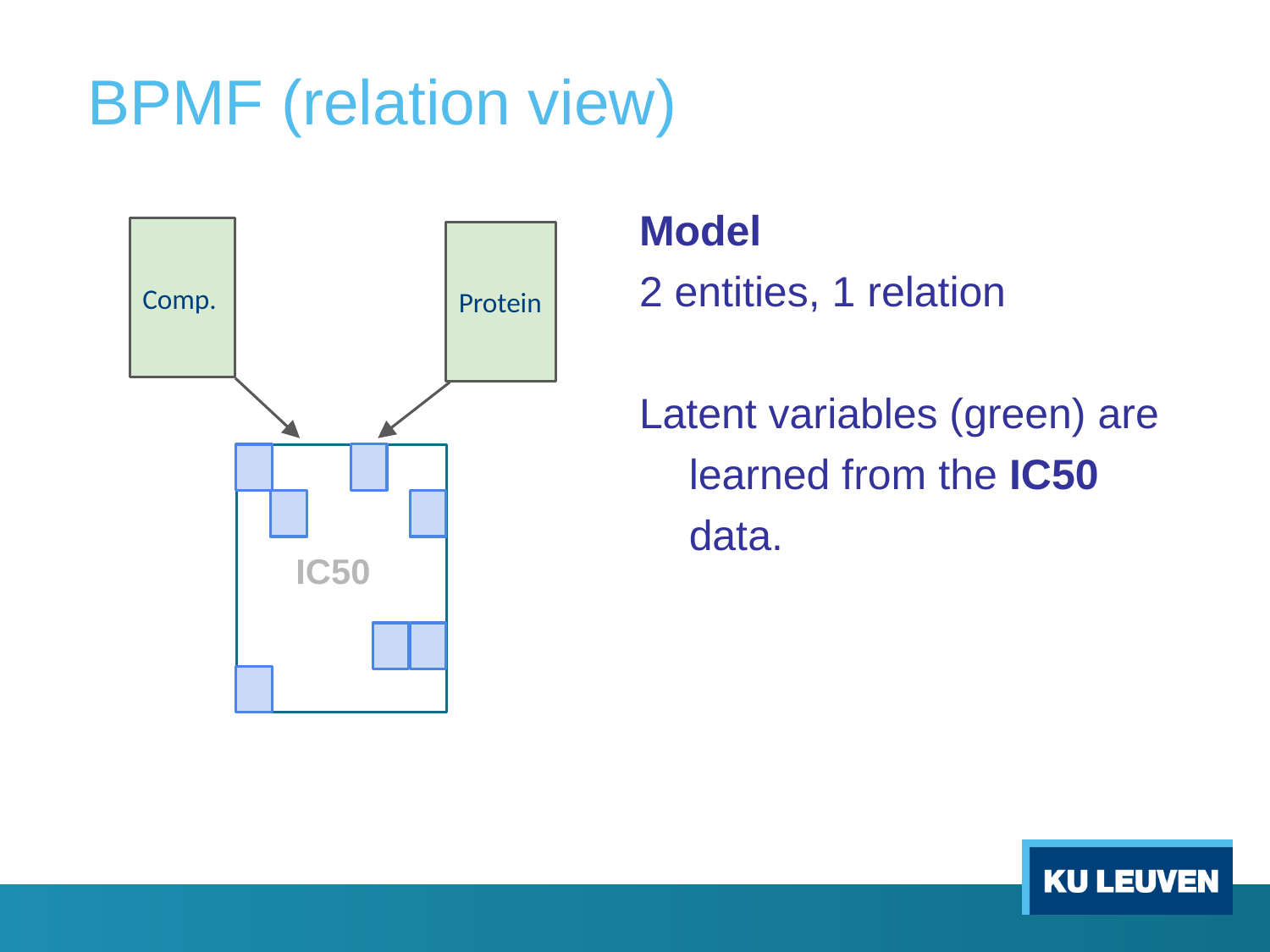

# BPMF (relation view)
Model
2 entities, 1 relation

Latent variables (green) are learned from the IC50 data.

Comp.
Protein

IC50